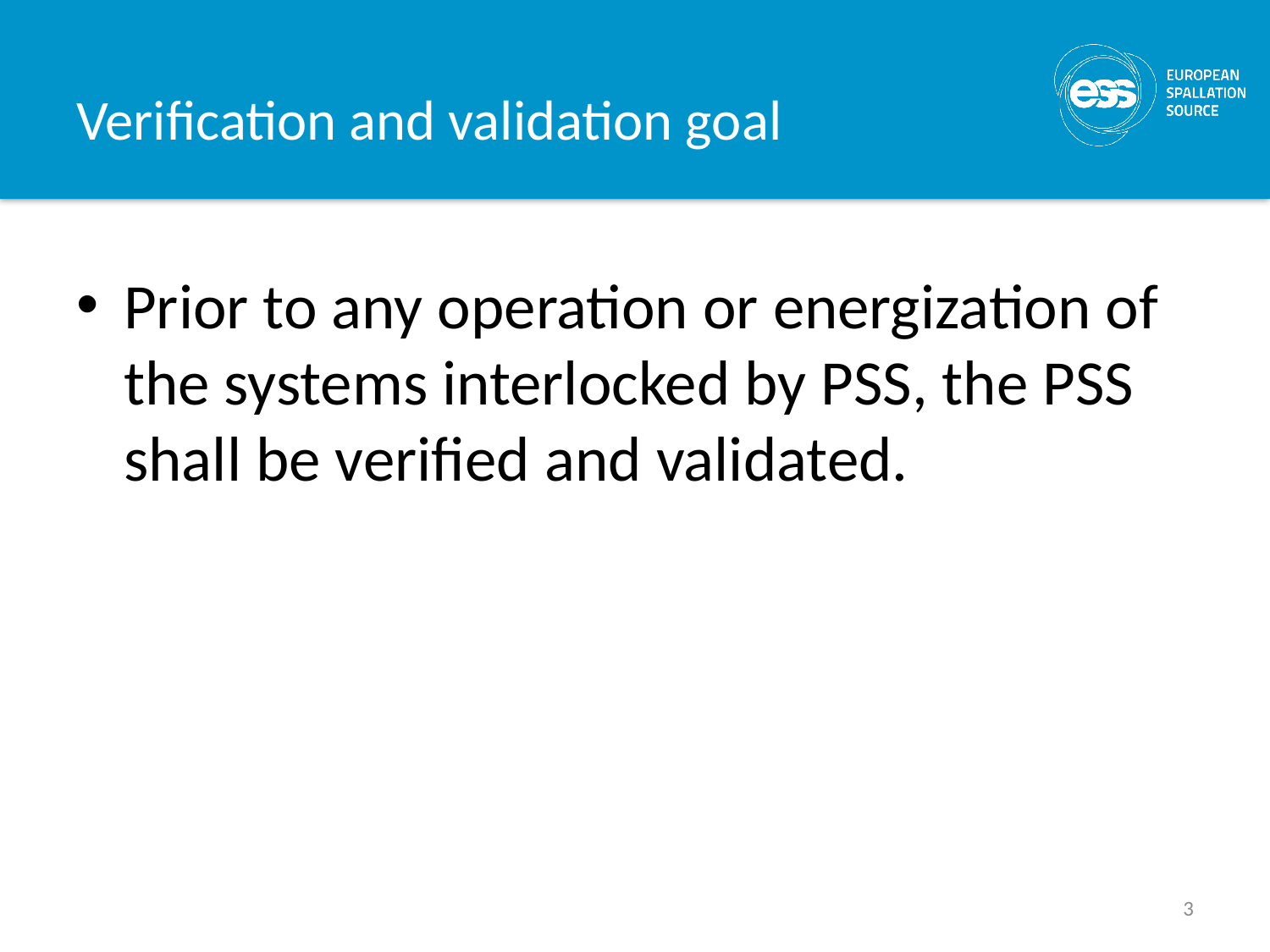

# Verification and validation goal
Prior to any operation or energization of the systems interlocked by PSS, the PSS shall be verified and validated.
3